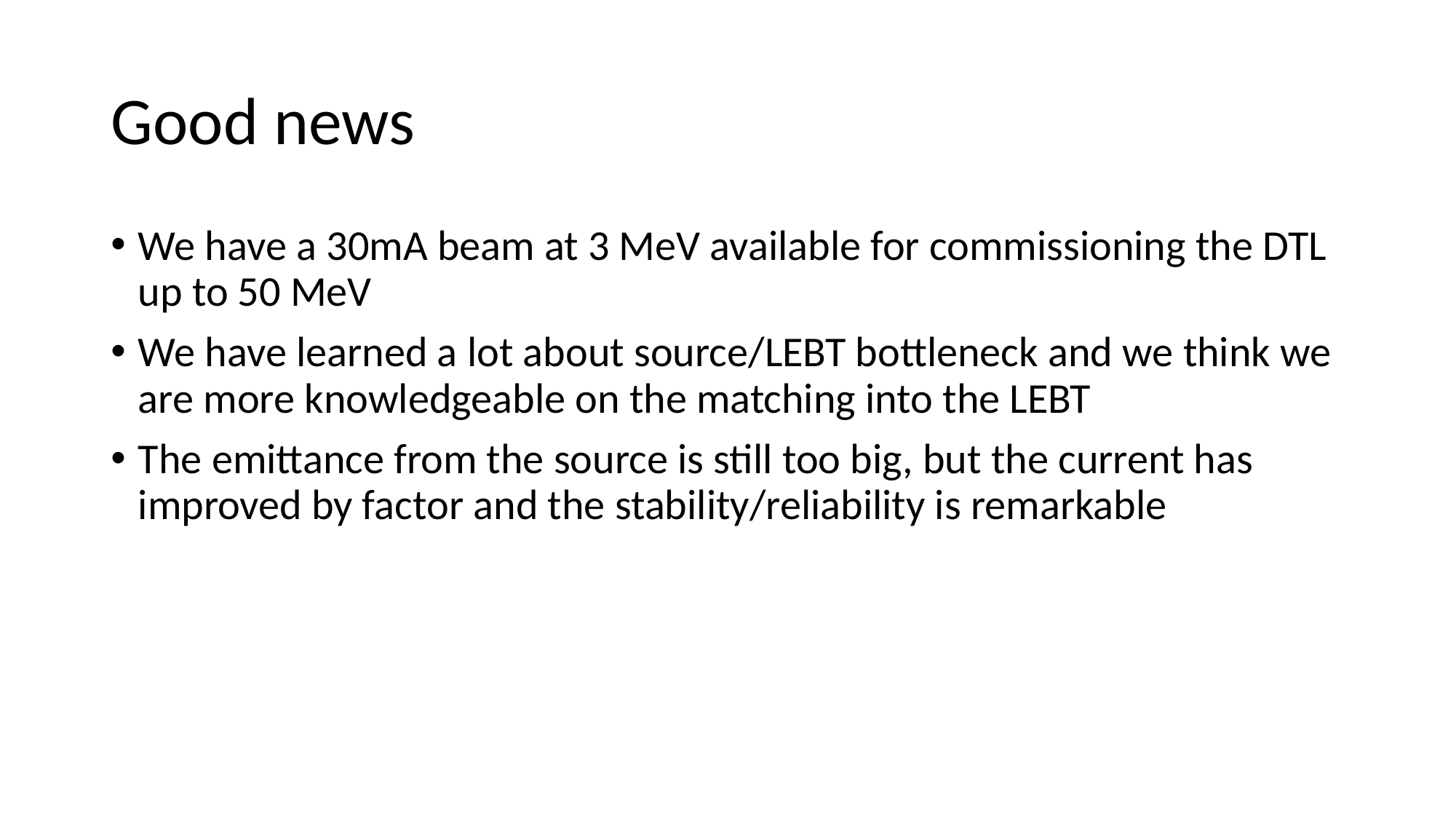

# Good news
We have a 30mA beam at 3 MeV available for commissioning the DTL up to 50 MeV
We have learned a lot about source/LEBT bottleneck and we think we  are more knowledgeable on the matching into the LEBT
The emittance from the source is still too big, but the current has improved by factor and the stability/reliability is remarkable